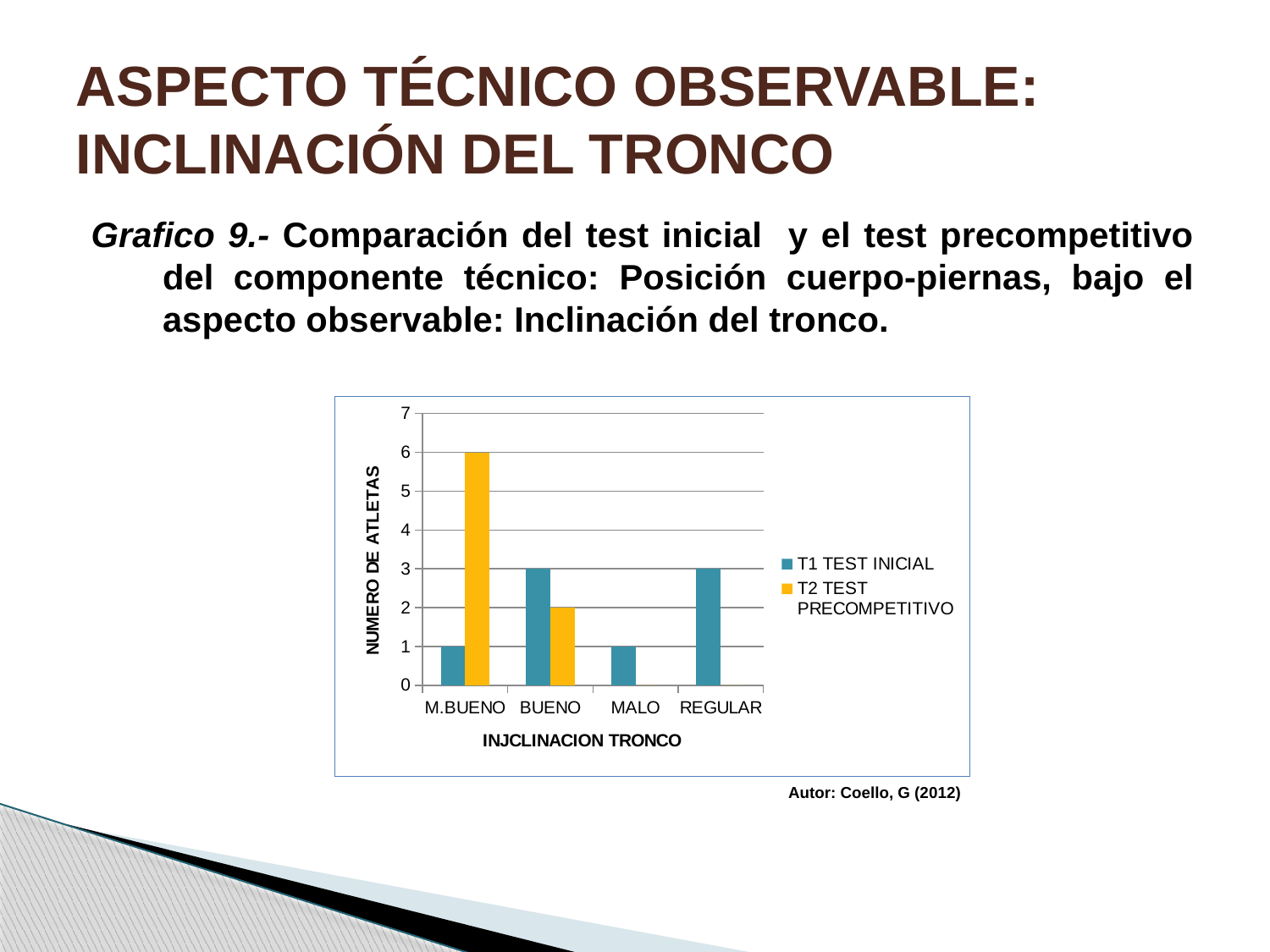

# ASPECTO TÉCNICO OBSERVABLE: INCLINACIÓN DEL TRONCO
Grafico 9.- Comparación del test inicial  y el test precompetitivo del componente técnico: Posición cuerpo-piernas, bajo el aspecto observable: Inclinación del tronco.

### Chart

| Category | T1 TEST INICIAL | T2 TEST PRECOMPETITIVO |
|---|---|---|
| M.BUENO | 1.0 | 6.0 |
| BUENO | 3.0 | 2.0 |
| MALO | 1.0 | 0.0 |
| REGULAR | 3.0 | 0.0 |
         Autor: Coello, G (2012)